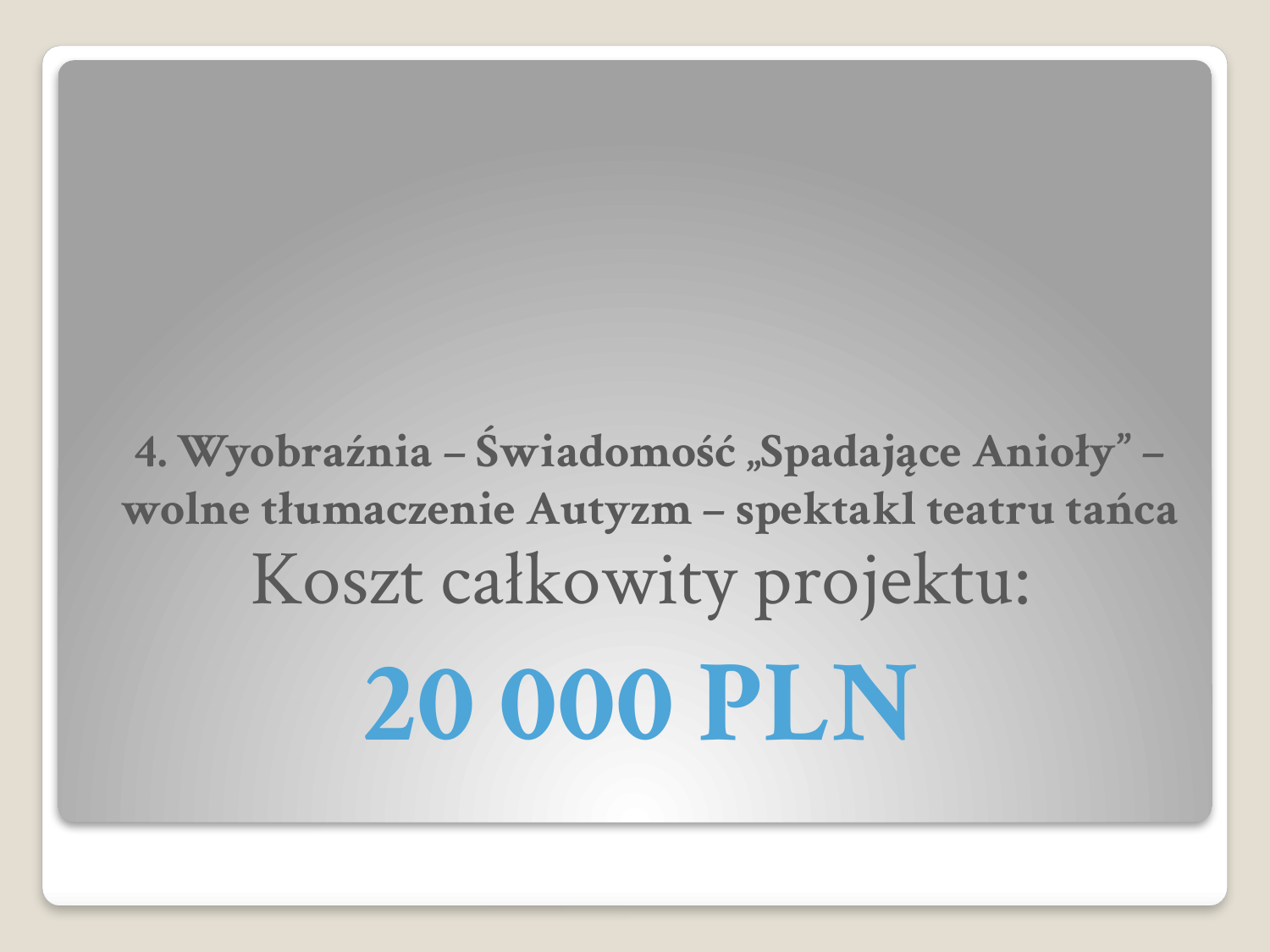

# 4. Wyobraźnia – Świadomość „Spadające Anioły” – wolne tłumaczenie Autyzm – spektakl teatru tańca

Koszt całkowity projektu:
20 000 PLN